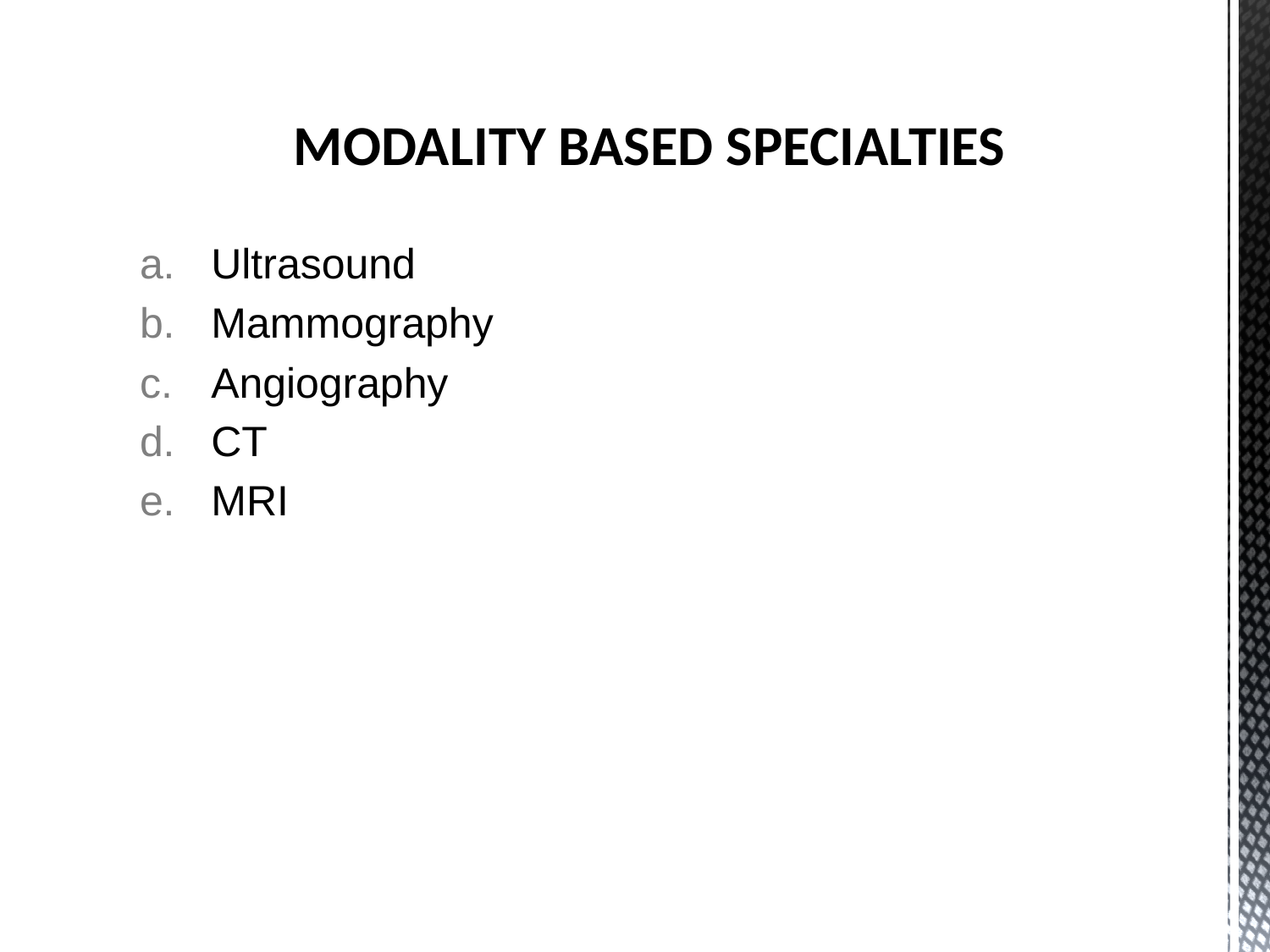

# MODALITY BASED SPECIALTIES
Ultrasound
Mammography
Angiography
CT
MRI